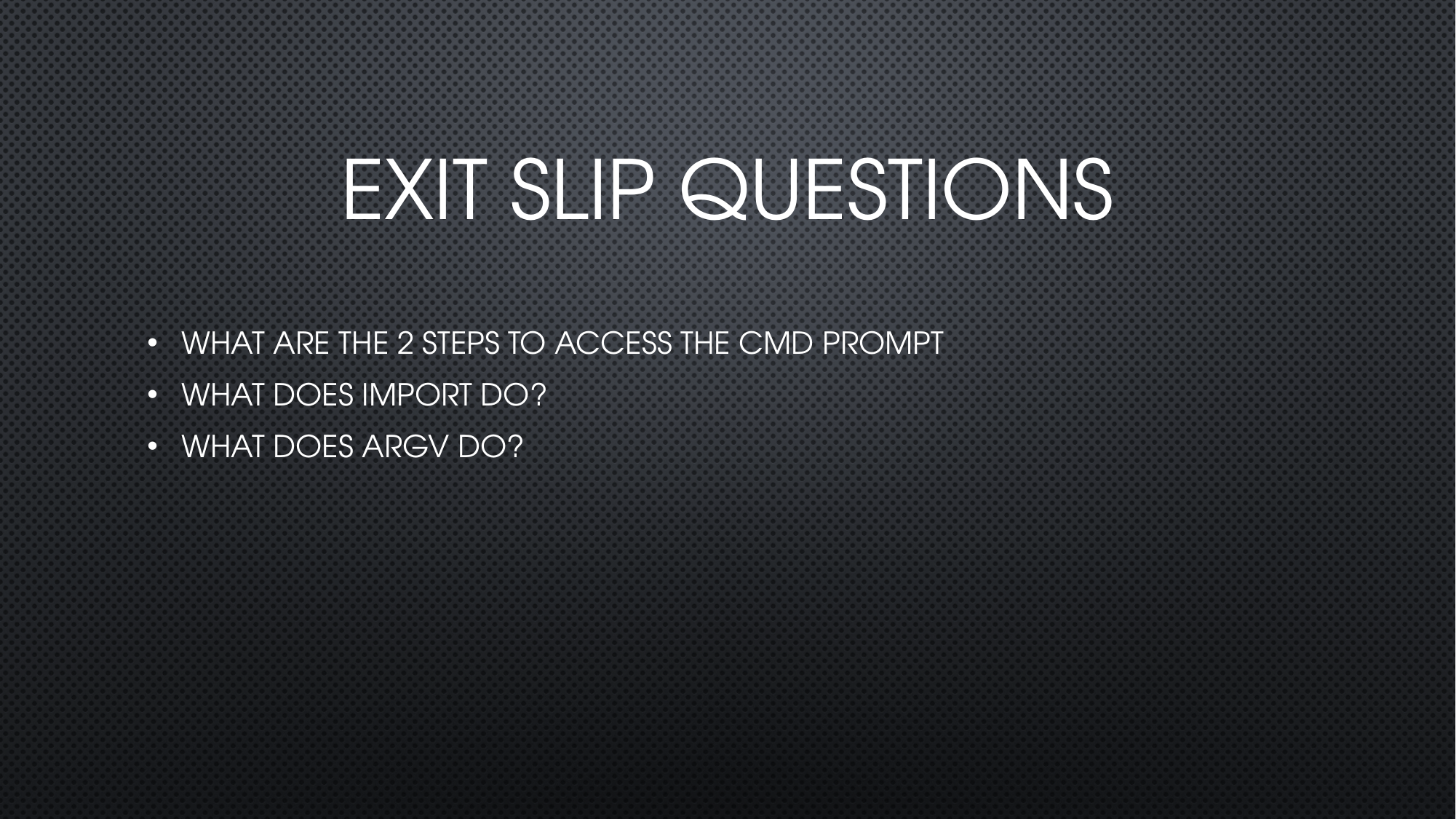

# Exit Slip Questions
What are the 2 steps to access the CMD Prompt
What does import do?
What does Argv do?